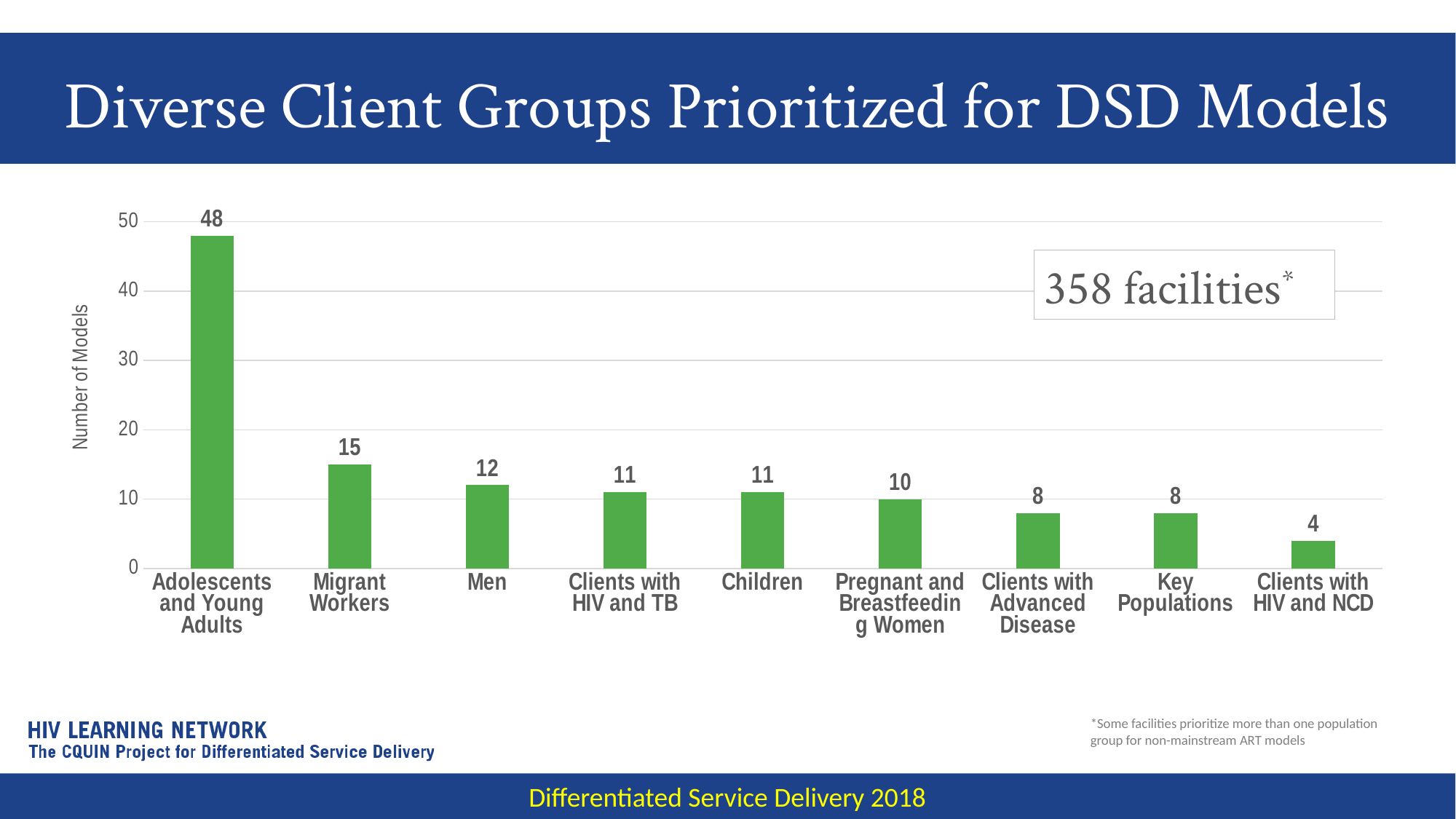

# Diverse Client Groups Prioritized for DSD Models

### Chart

| Category | DRC |
|---|---|
| Adolescents and Young Adults | 48.0 |
| Migrant Workers | 15.0 |
| Men | 12.0 |
| Clients with HIV and TB | 11.0 |
| Children | 11.0 |
| Pregnant and Breastfeeding Women | 10.0 |
| Clients with Advanced Disease | 8.0 |
| Key Populations | 8.0 |
| Clients with HIV and NCD | 4.0 |
358 facilities*
*Some facilities prioritize more than one population group for non-mainstream ART models